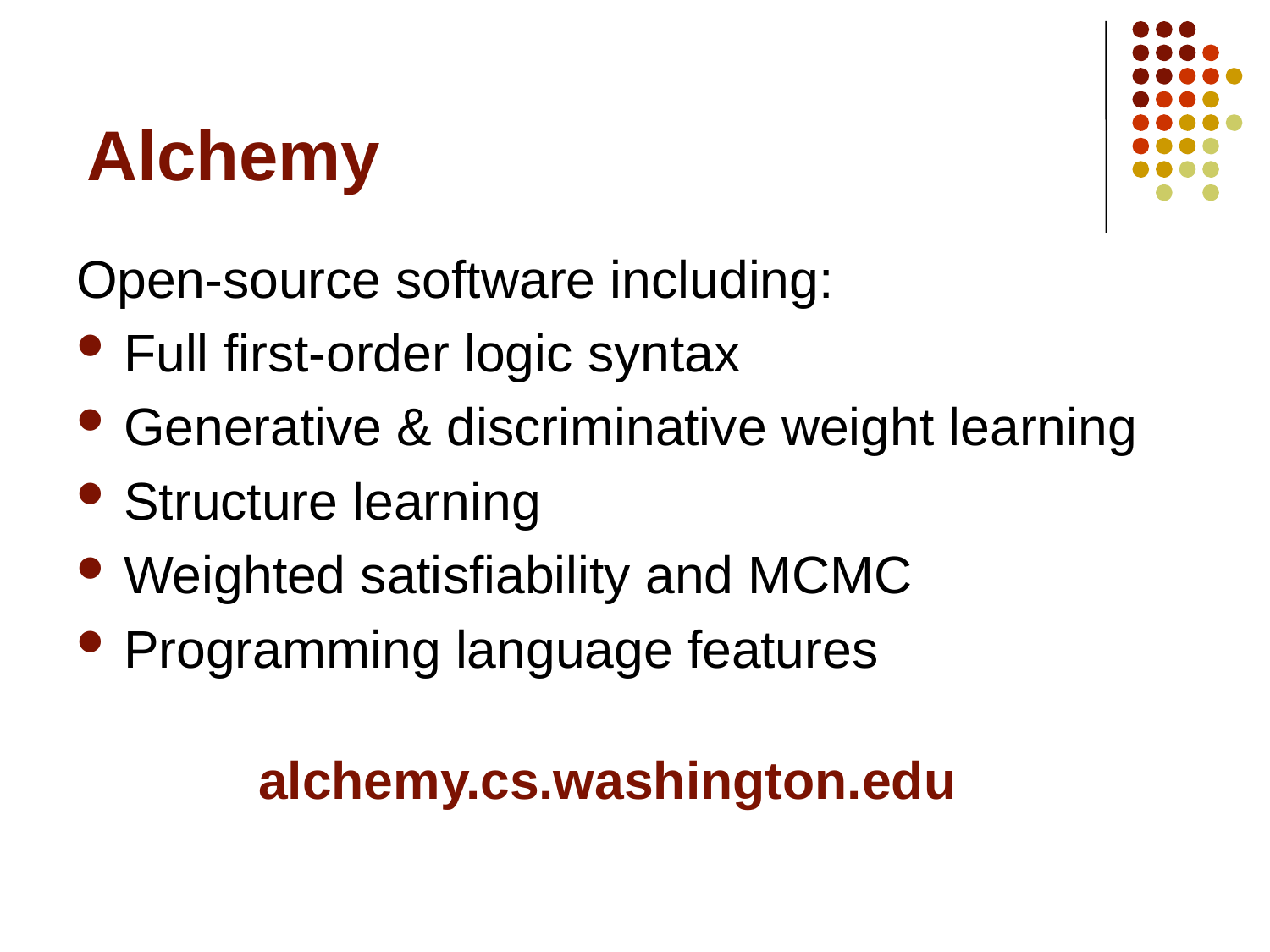

# Alchemy
Open-source software including:
Full first-order logic syntax
Generative & discriminative weight learning
Structure learning
Weighted satisfiability and MCMC
Programming language features

alchemy.cs.washington.edu